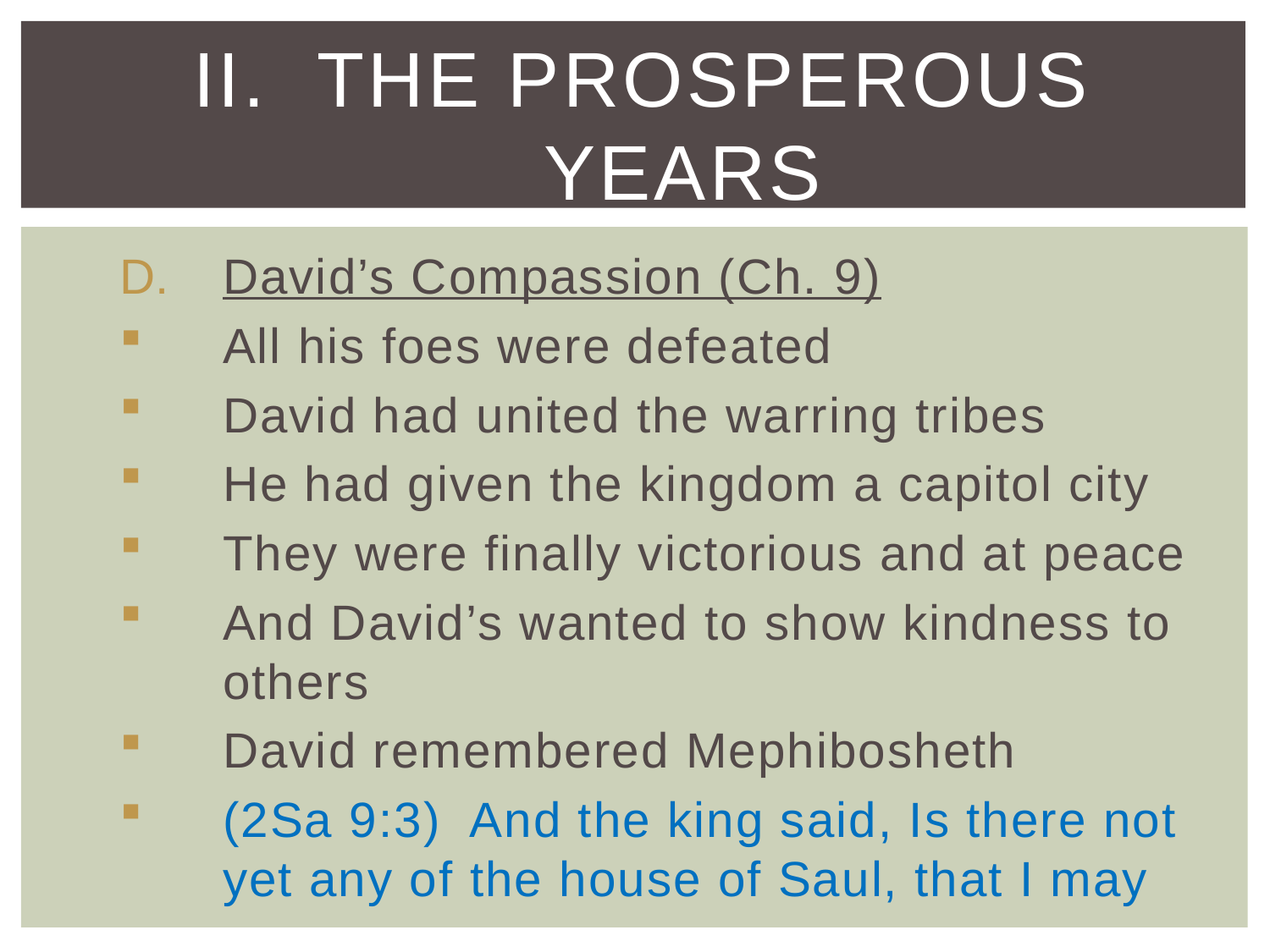

# II.  The Prosperous Years
David’s Compassion (Ch. 9)
All his foes were defeated
David had united the warring tribes
He had given the kingdom a capitol city
They were finally victorious and at peace
And David’s wanted to show kindness to others
David remembered Mephibosheth
(2Sa 9:3)  And the king said, Is there not yet any of the house of Saul, that I may